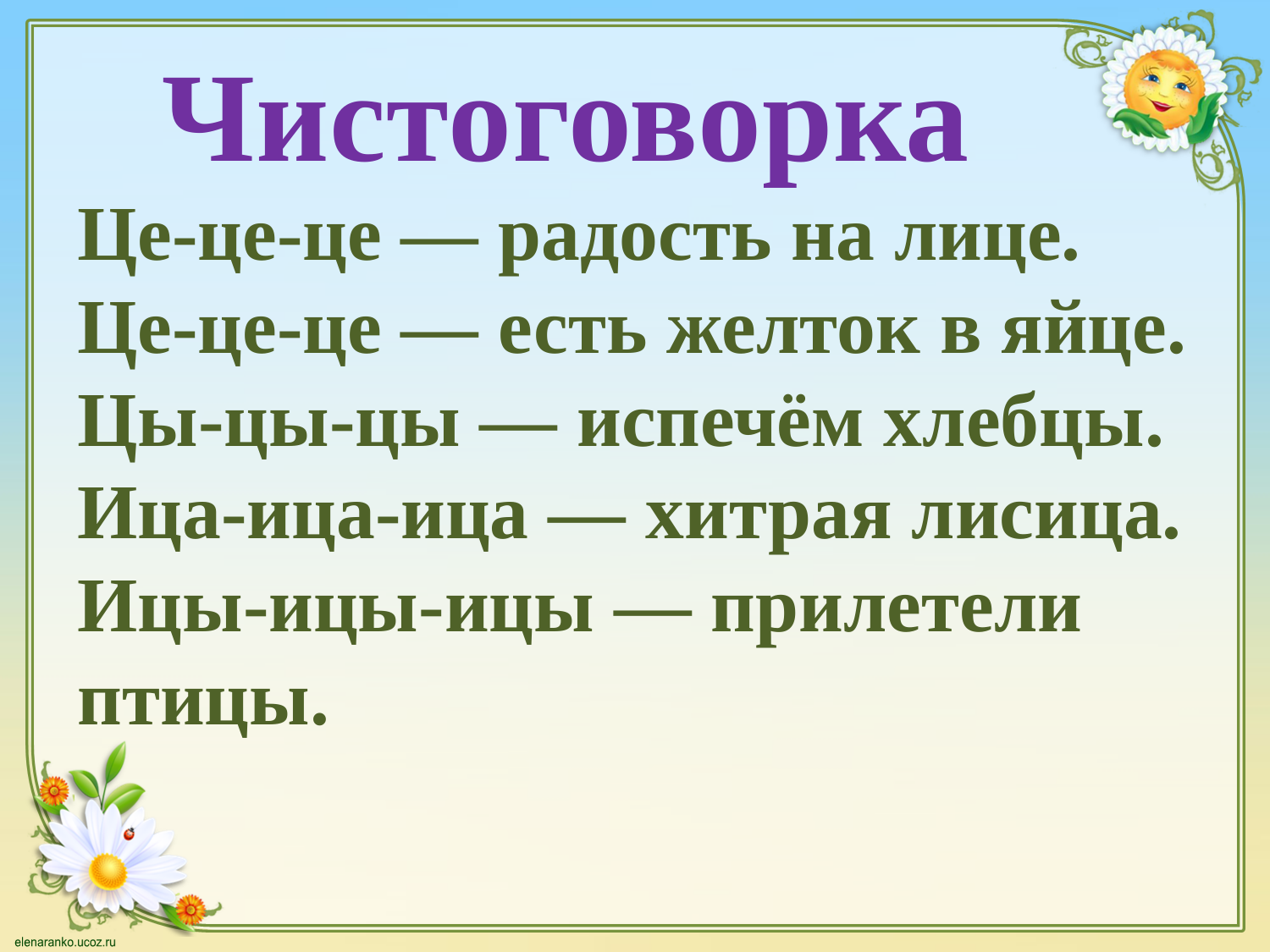

Чистоговорка
Це-це-це — радость на лице.
Це-це-це — есть желток в яйце.
Цы-цы-цы — испечём хлебцы.
Ица-ица-ица — хитрая лисица.
Ицы-ицы-ицы — прилетели птицы.